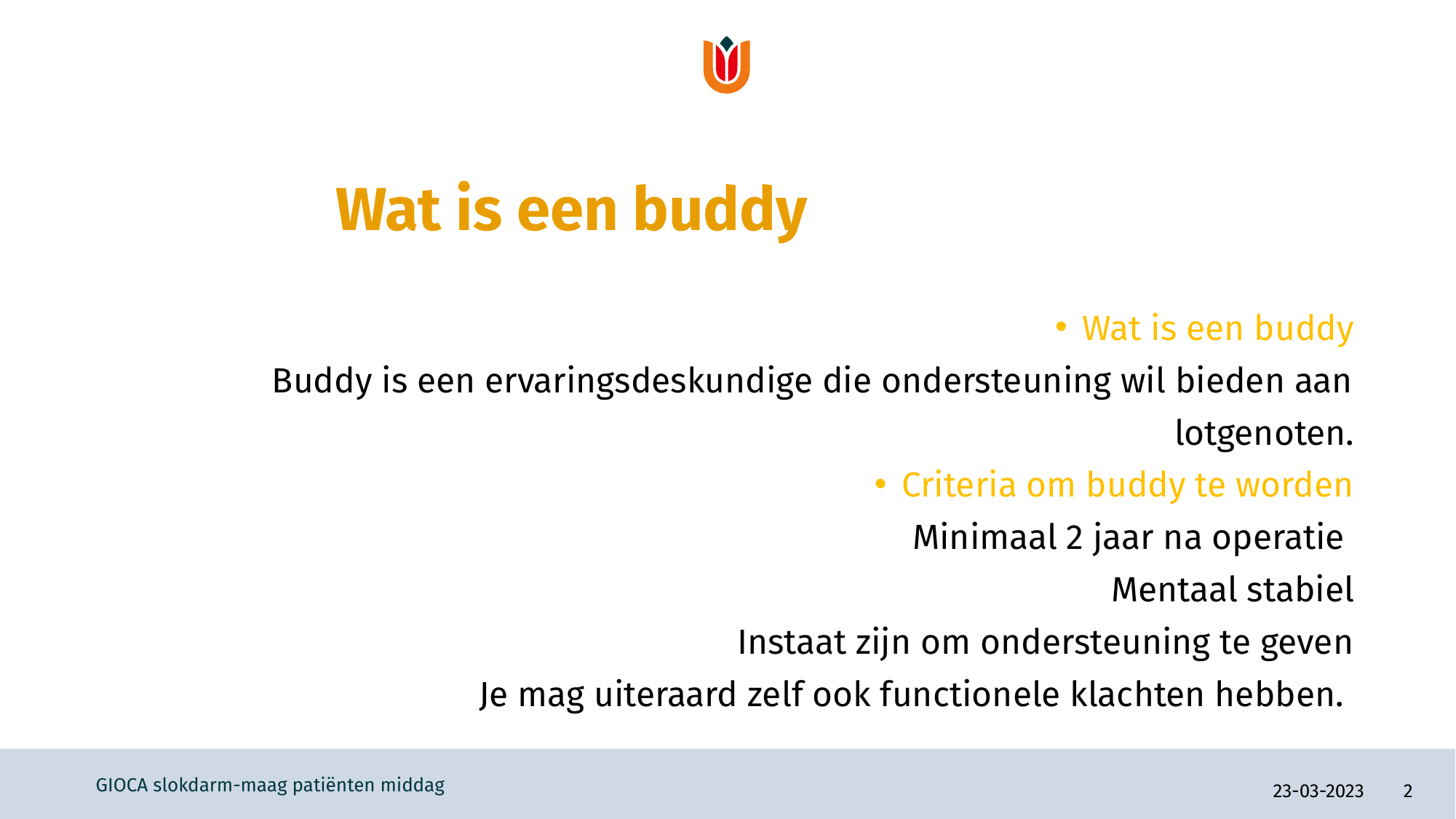

# Wat is een buddy
Wat is een buddy
 Buddy is een ervaringsdeskundige die ondersteuning wil bieden aan lotgenoten.
Criteria om buddy te worden
Minimaal 2 jaar na operatie
Mentaal stabiel
Instaat zijn om ondersteuning te geven
Je mag uiteraard zelf ook functionele klachten hebben.

23-03-2023
2
GIOCA slokdarm-maag patiënten middag